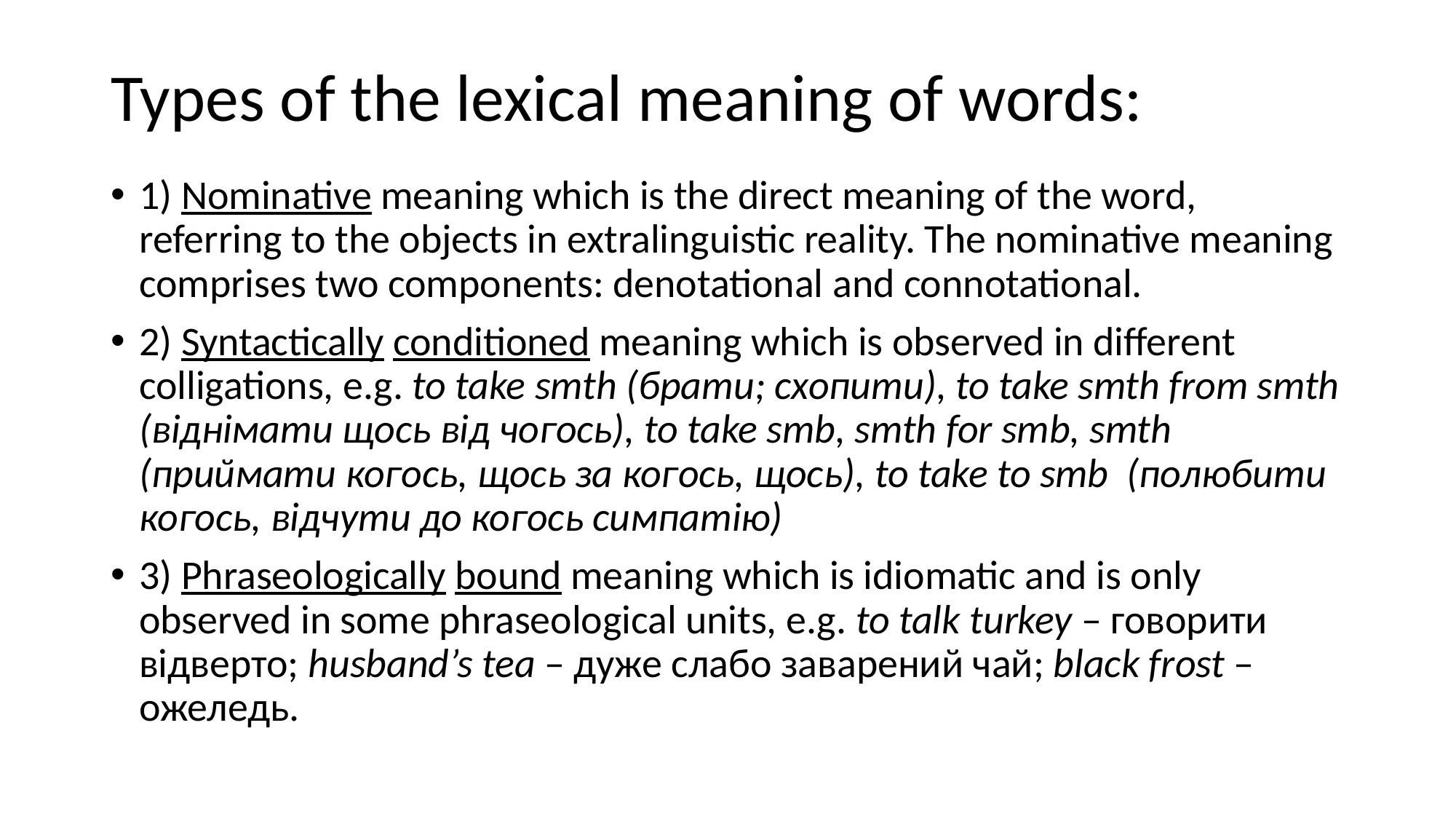

# Types of the lexical meaning of words:
1) Nominative meaning which is the direct meaning of the word, referring to the objects in extralinguistic reality. The nominative meaning comprises two components: denotational and connotational.
2) Syntactically conditioned meaning which is observed in different colligations, e.g. to take smth (брати; схопити), to take smth from smth (віднімати щось від чогось), to take smb, smth for smb, smth (приймати когось, щось за когось, щось), to take to smb  (полюбити когось, відчути до когось симпатію)
3) Phraseologically bound meaning which is idiomatic and is only observed in some phraseological units, e.g. to talk turkey – говорити відверто; husband’s tea – дуже слабо заварений чай; black frost – ожеледь.